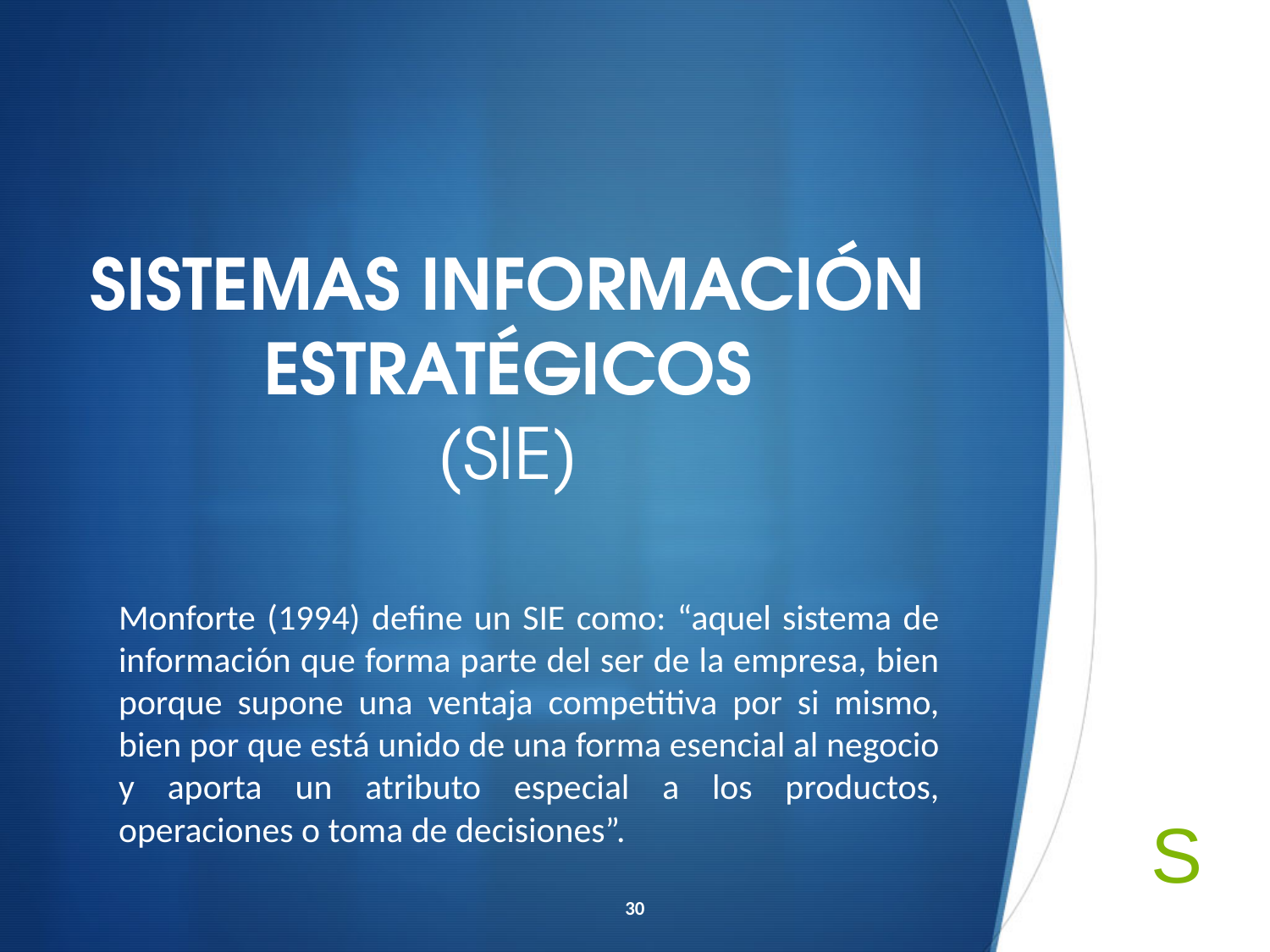

# SISTEMAS INFORMACIÓN ESTRATÉGICOS (SIE)

Monforte (1994) define un SIE como: “aquel sistema de información que forma parte del ser de la empresa, bien porque supone una ventaja competitiva por si mismo, bien por que está unido de una forma esencial al negocio y aporta un atributo especial a los productos, operaciones o toma de decisiones”.

30